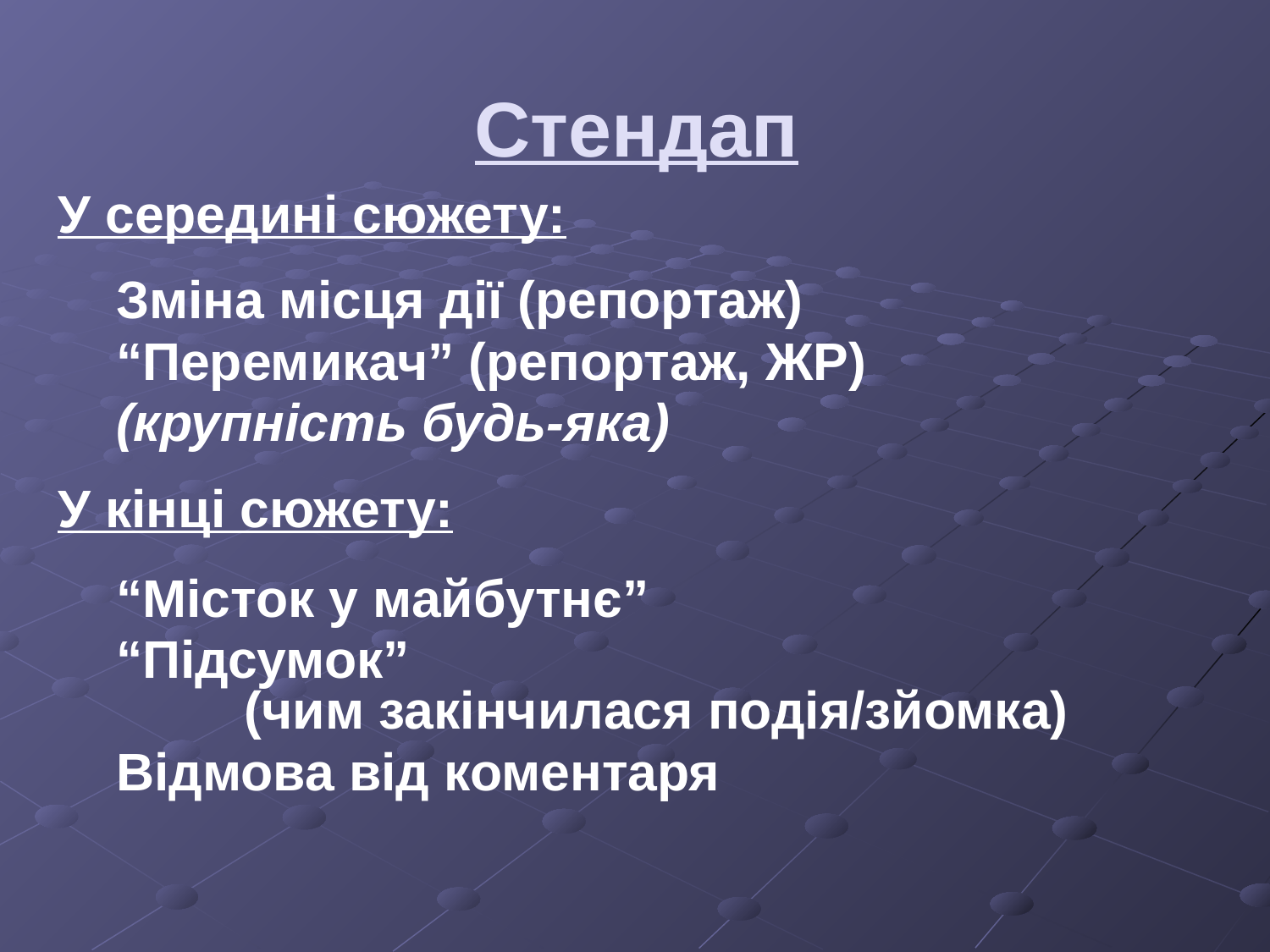

Стендап
У середині сюжету:

    Зміна місця дії (репортаж)
    “Перемикач” (репортаж, ЖР)
    (крупність будь-яка)

У кінці сюжету:

    “Місток у майбутнє”
    “Підсумок”
       (чим закінчилася подія/зйомка)
    Відмова від коментаря